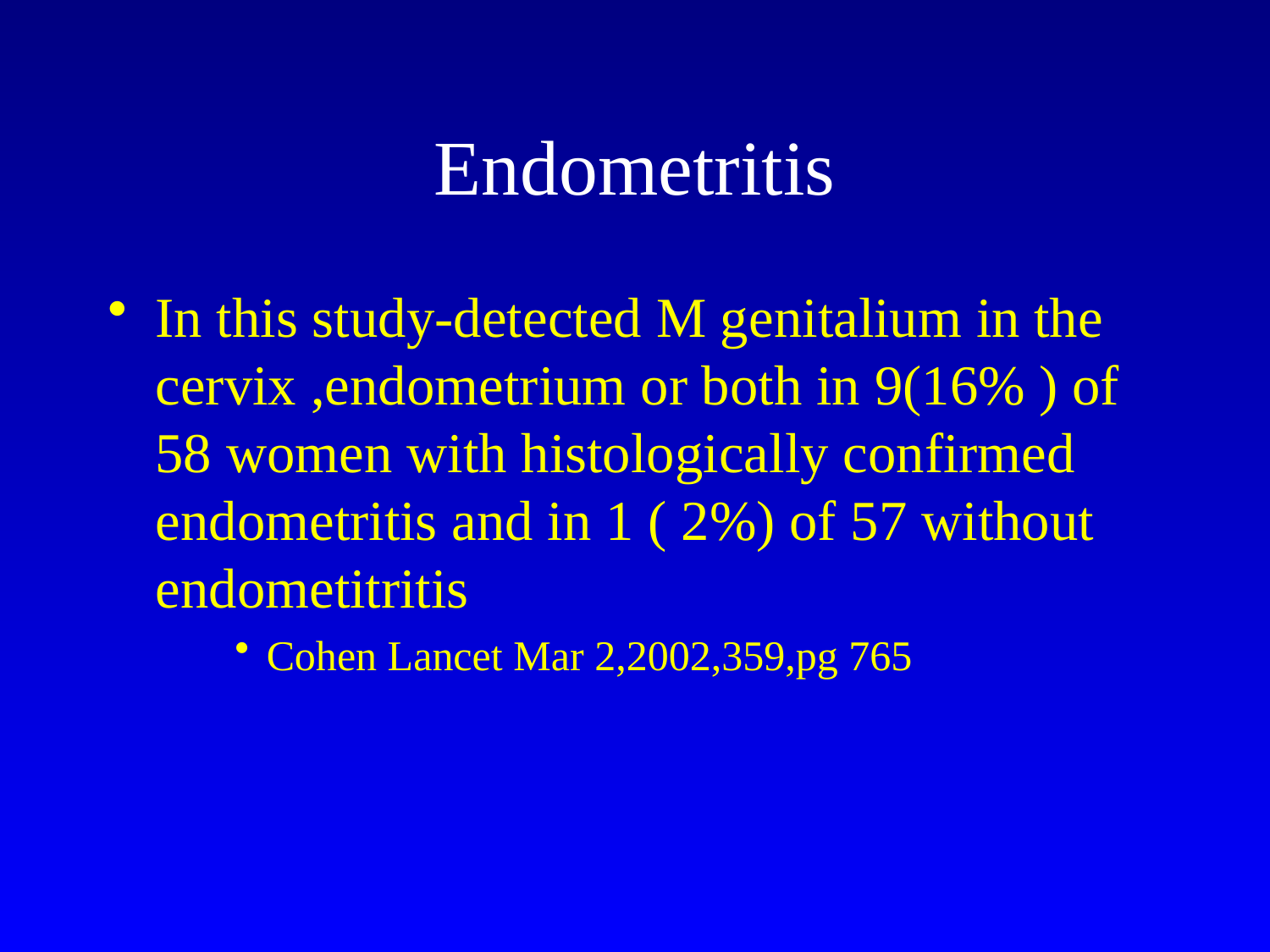

# Endometritis
In this study-detected M genitalium in the cervix ,endometrium or both in 9(16% ) of 58 women with histologically confirmed endometritis and in 1 ( 2%) of 57 without endometitritis
Cohen Lancet Mar 2,2002,359,pg 765